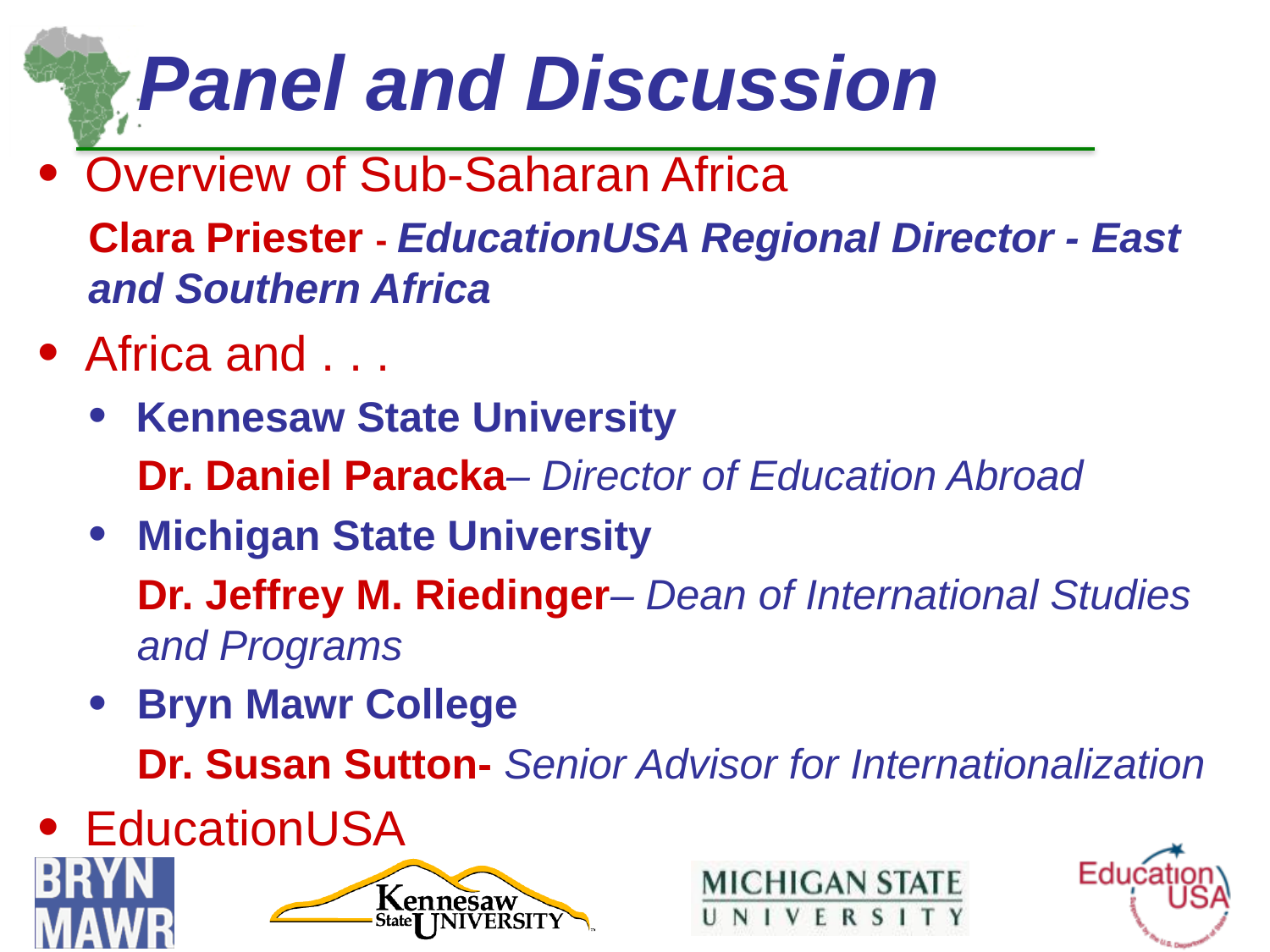

# Panel and Discussion
Overview of Sub-Saharan Africa
Clara Priester - EducationUSA Regional Director - East and Southern Africa
Africa and . . .
Kennesaw State University
	Dr. Daniel Paracka– Director of Education Abroad
Michigan State University
	Dr. Jeffrey M. Riedinger– Dean of International Studies and Programs
Bryn Mawr College
	Dr. Susan Sutton- Senior Advisor for Internationalization
EducationUSA